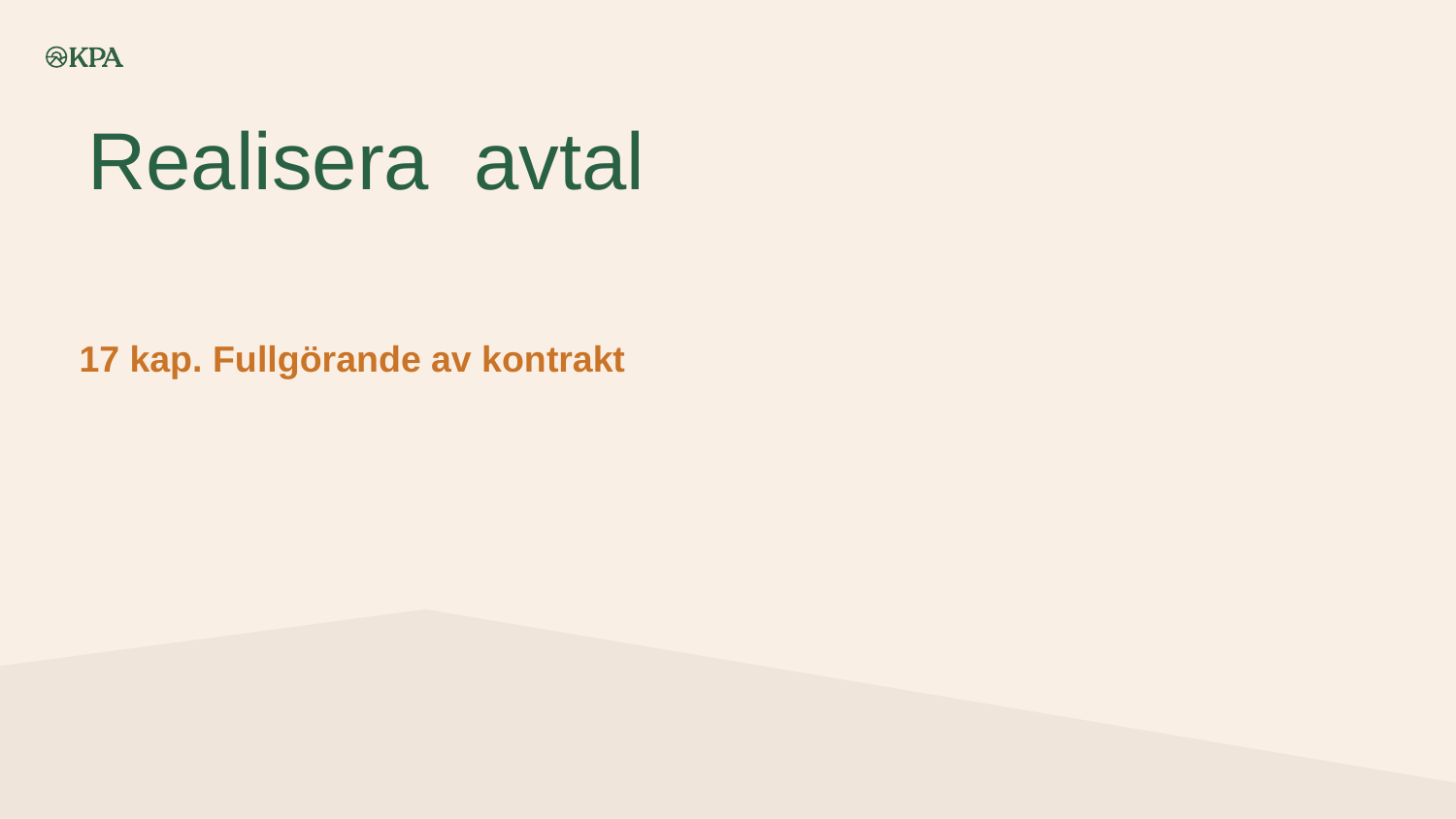

# Realisera  avtal
17 kap. Fullgörande av kontrakt